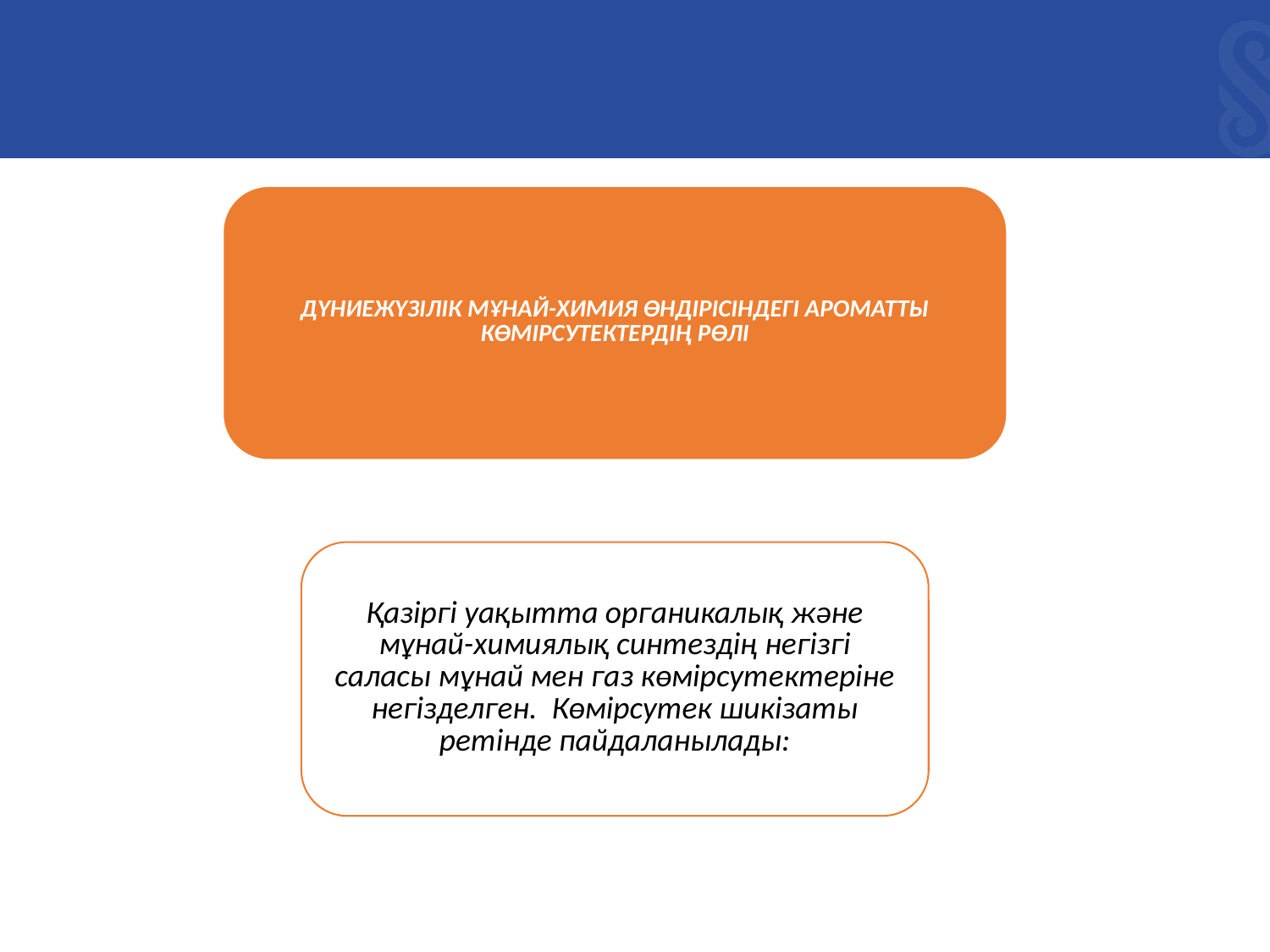

ДҮНИЕЖҮЗІЛІК МҰНАЙ-ХИМИЯ ӨНДІРІСІНДЕГІ АРОМАТТЫ КӨМІРСУТЕКТЕРДІҢ РӨЛІ
Қазіргі уақытта органикалық және мұнай-химиялық синтездің негізгі саласы мұнай мен газ көмірсутектеріне негізделген.  Көмірсутек шикізаты ретінде пайдаланылады: